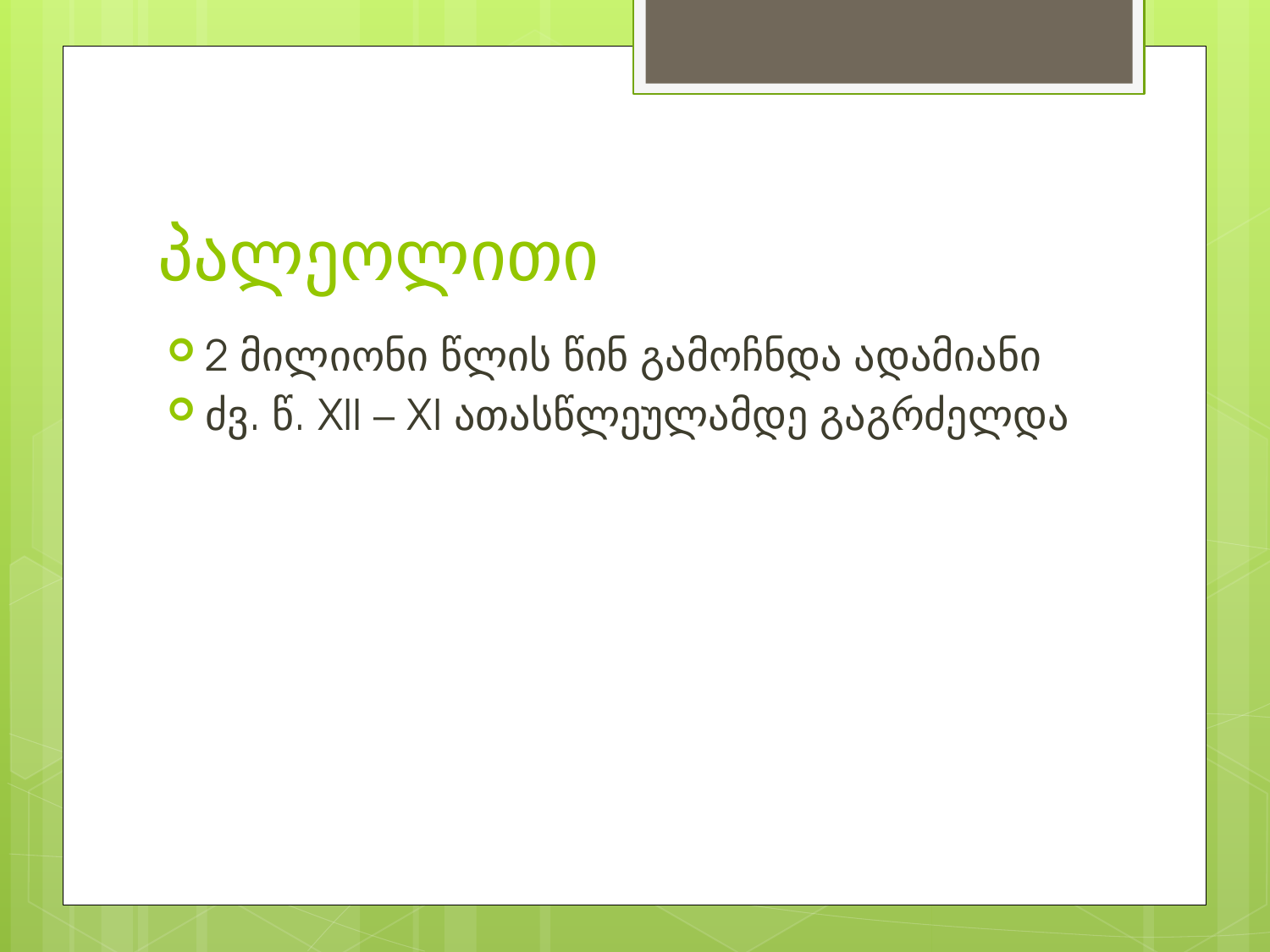

# პალეოლითი
2 მილიონი წლის წინ გამოჩნდა ადამიანი
ძვ. წ. XII – XI ათასწლეულამდე გაგრძელდა